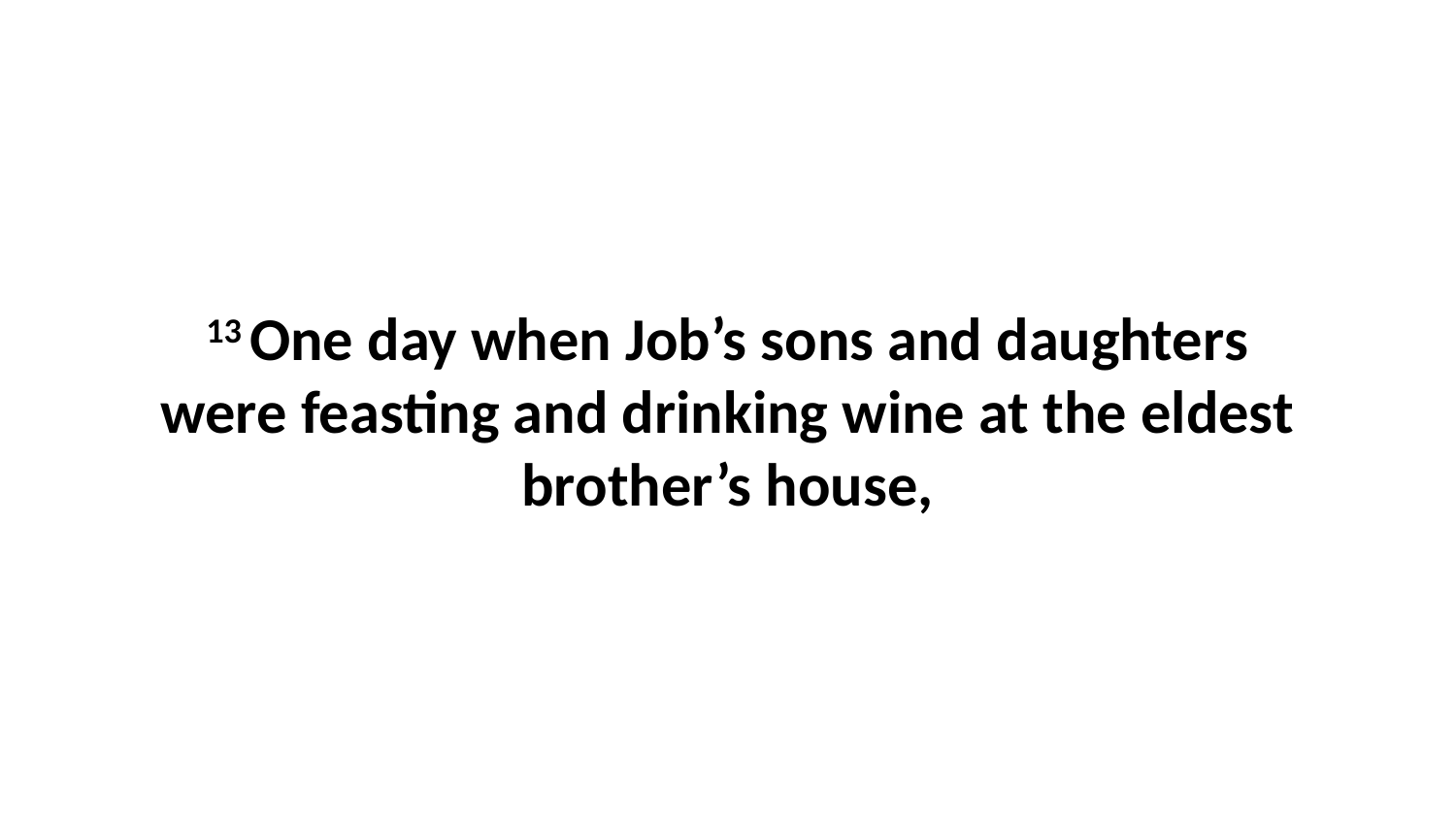

13 One day when Job’s sons and daughters were feasting and drinking wine at the eldest brother’s house,